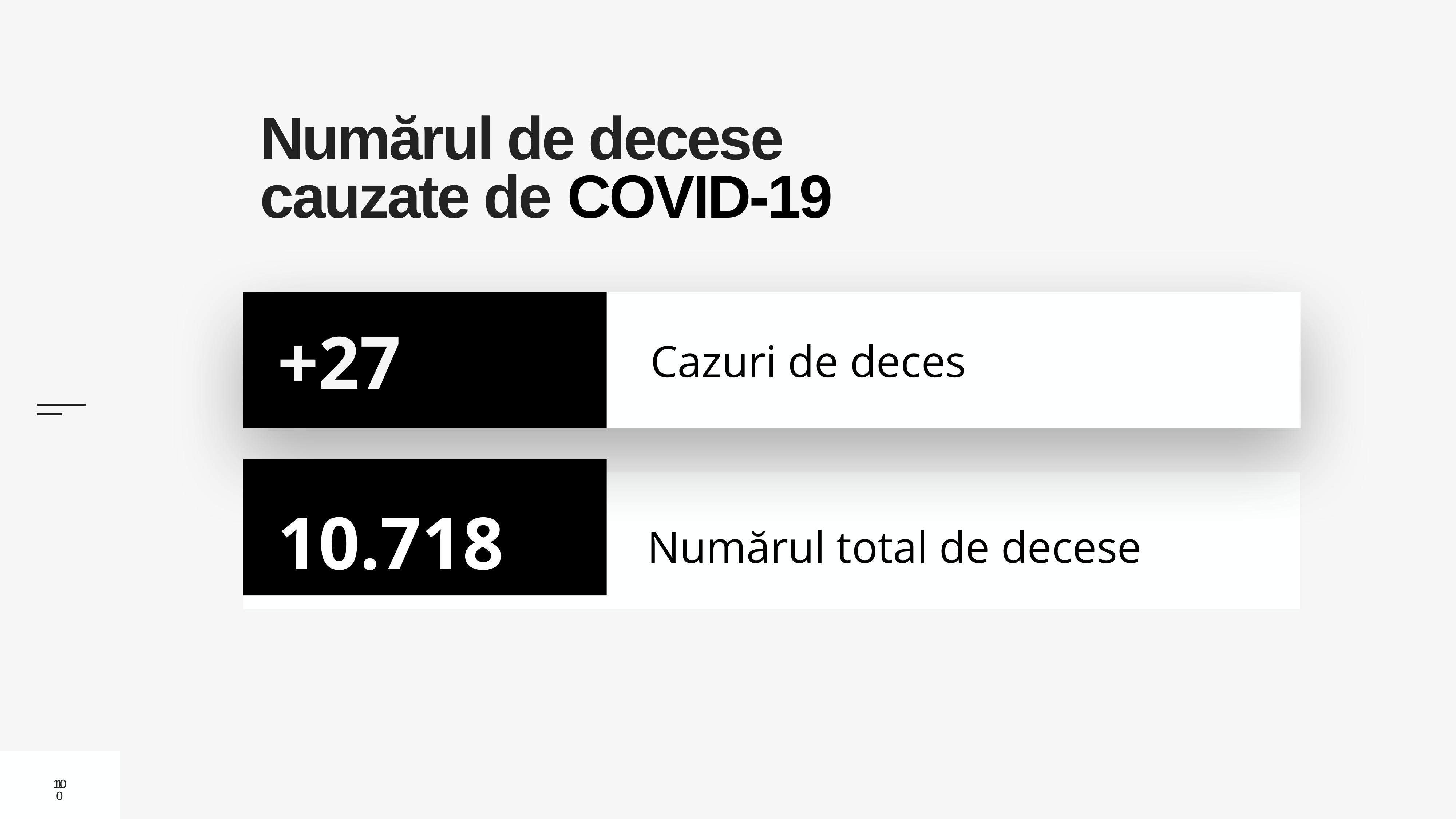

# Numărul de decese cauzate de COVID-19

Cazuri de deces

+27

10.718

Numărul total de decese
10
10